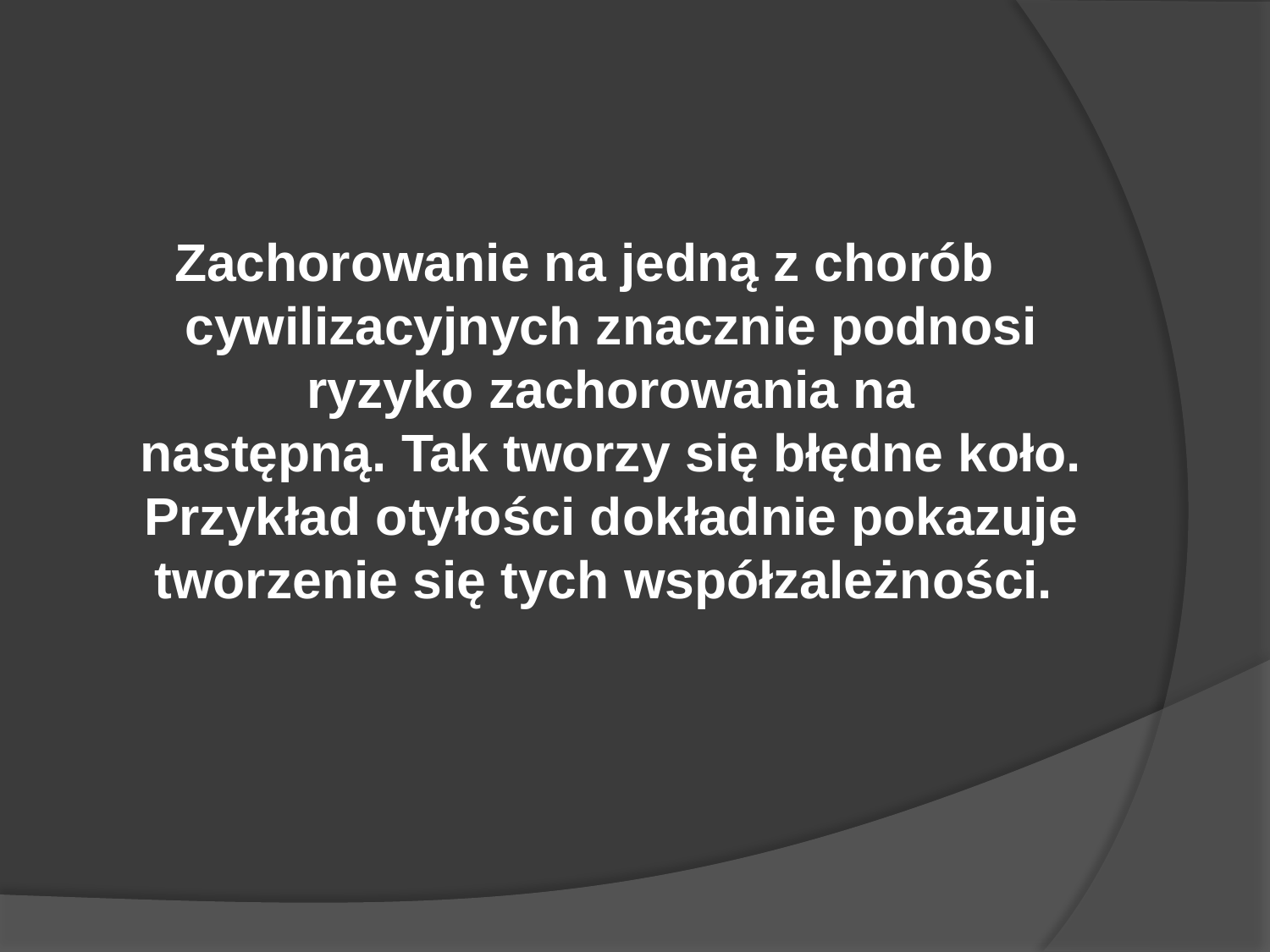

Zachorowanie na jedną z chorób cywilizacyjnych znacznie podnosi ryzyko zachorowania na następną. Tak tworzy się błędne koło. Przykład otyłości dokładnie pokazuje tworzenie się tych współzależności.